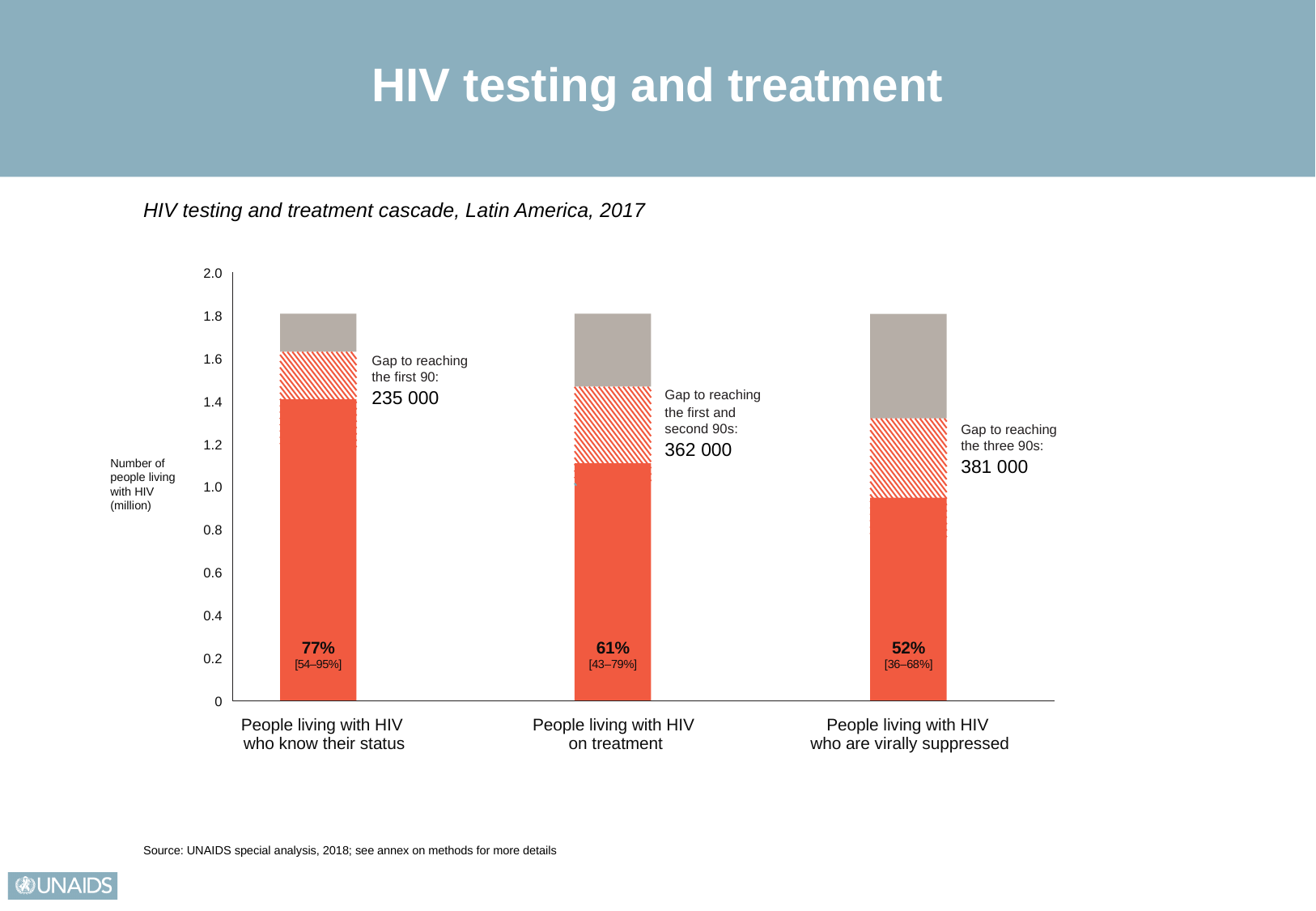

HIV testing and treatment
HIV testing and treatment cascade, Latin America, 2017
2.0

1.8

1.6
Gap to reaching
the first 90:
235 000

Gap to reaching
the first and
second 90s:
362 000

1.4

Gap to reaching
the three 90s:
381 000

1.2

Number of people living with HIV (million)

1.0

0.8

0.6
0.4
77%
[54–95%]
61%
[43–79%]
52%
[36–68%]
0.2
0
People living with HIV
who know their status
People living with HIV
on treatment
People living with HIV
who are virally suppressed
Source: UNAIDS special analysis, 2018; see annex on methods for more details